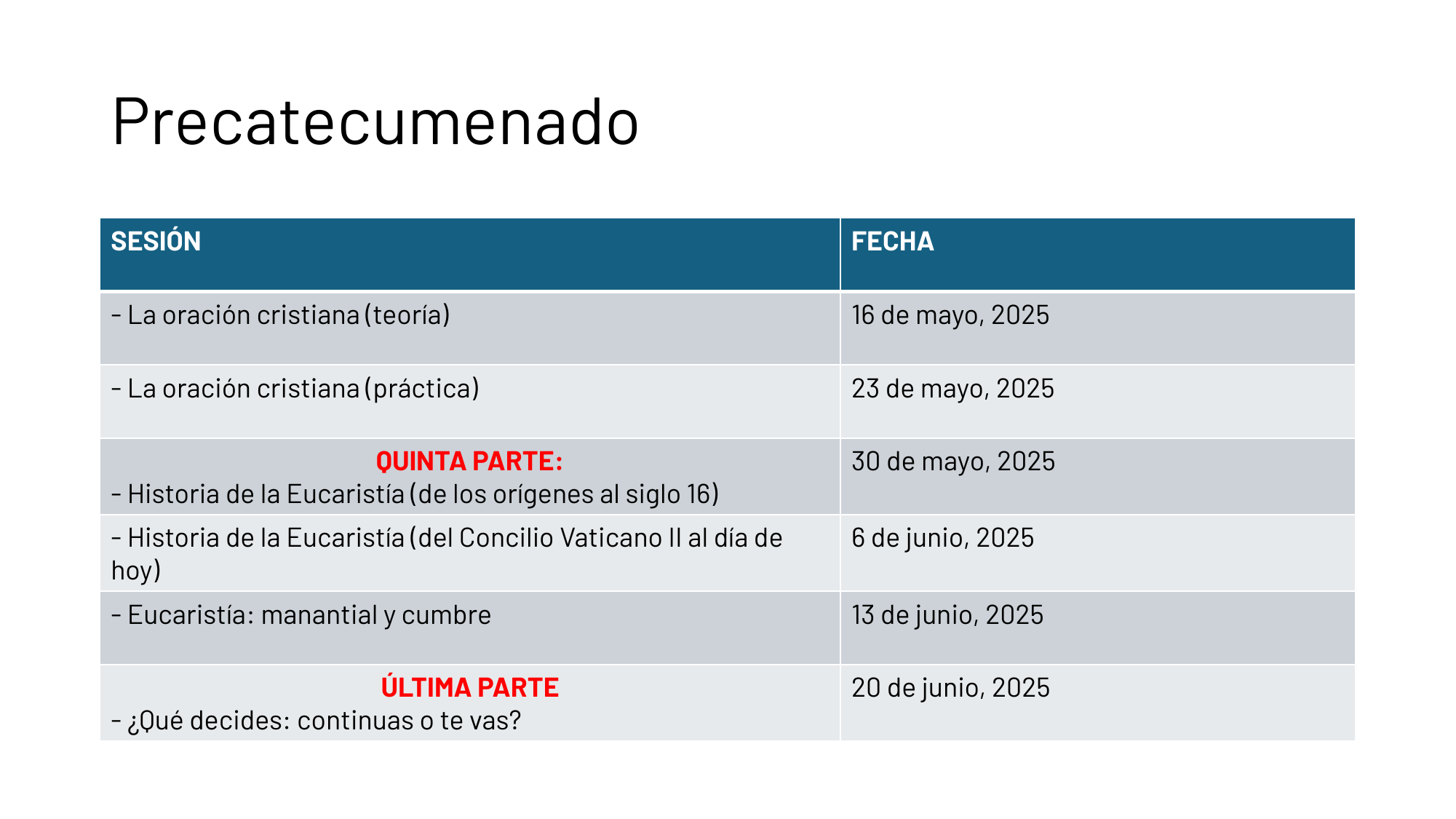

# Precatecumenado
| SESIÓN | FECHA |
| --- | --- |
| - La oración cristiana (teoría) | 16 de mayo, 2025 |
| - La oración cristiana (práctica) | 23 de mayo, 2025 |
| QUINTA PARTE: - Historia de la Eucaristía (de los orígenes al siglo 16) | 30 de mayo, 2025 |
| - Historia de la Eucaristía (del Concilio Vaticano II al día de hoy) | 6 de junio, 2025 |
| - Eucaristía: manantial y cumbre | 13 de junio, 2025 |
| ÚLTIMA PARTE - ¿Qué decides: continuas o te vas? | 20 de junio, 2025 |